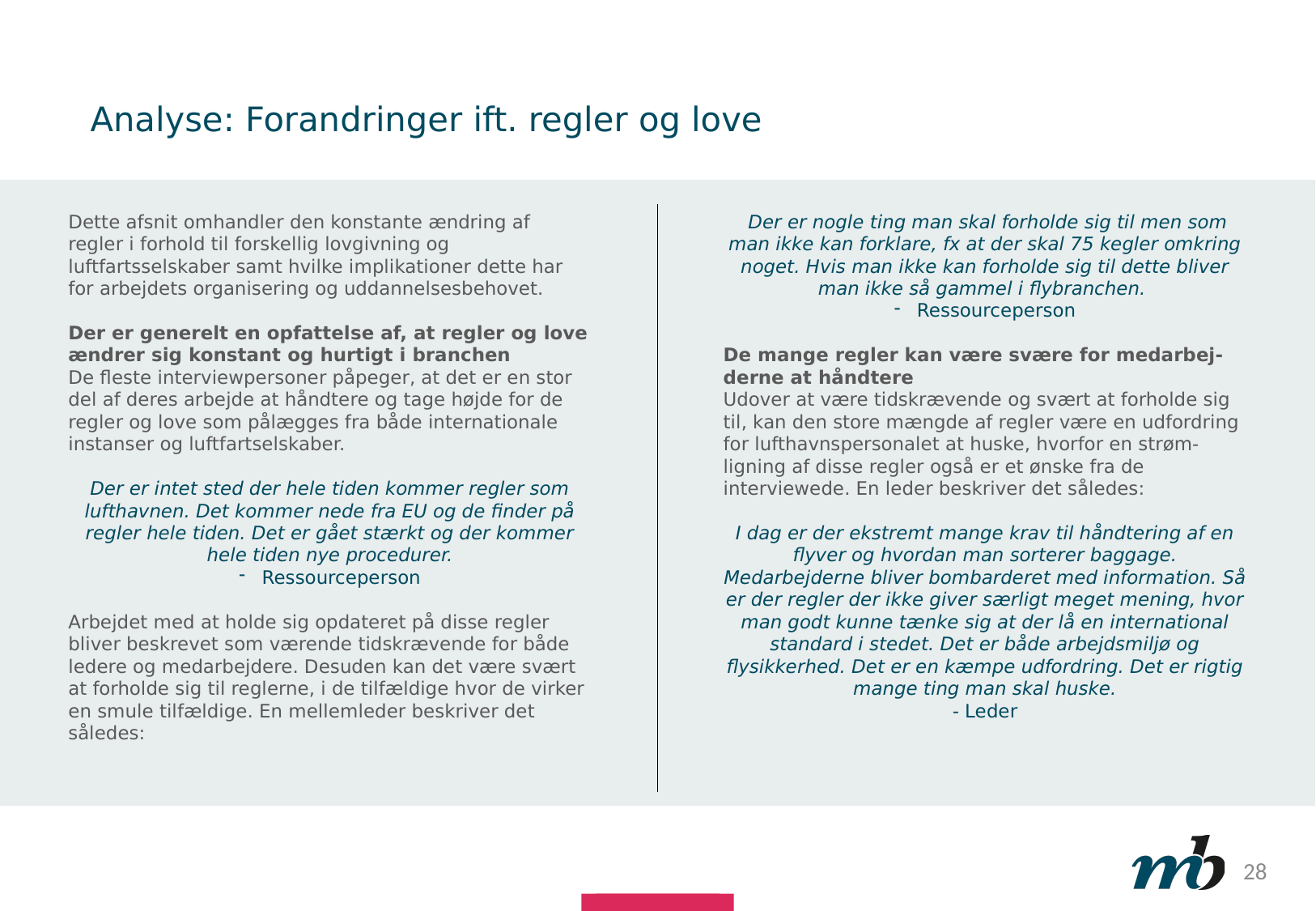

# Analyse: Forandringer ift. regler og love

Dette afsnit omhandler den konstante ændring af regler i forhold til forskellig lovgivning og luftfartsselskaber samt hvilke implikationer dette har for arbejdets organisering og uddannelsesbehovet.

Der er generelt en opfattelse af, at regler og love ændrer sig konstant og hurtigt i branchen
De fleste interviewpersoner påpeger, at det er en stor del af deres arbejde at håndtere og tage højde for de regler og love som pålægges fra både internationale instanser og luftfartselskaber.

Der er intet sted der hele tiden kommer regler som lufthavnen. Det kommer nede fra EU og de finder på regler hele tiden. Det er gået stærkt og der kommer hele tiden nye procedurer.
Ressourceperson

Arbejdet med at holde sig opdateret på disse regler bliver beskrevet som værende tidskrævende for både ledere og medarbejdere. Desuden kan det være svært at forholde sig til reglerne, i de tilfældige hvor de virker en smule tilfældige. En mellemleder beskriver det således:

 Der er nogle ting man skal forholde sig til men som man ikke kan forklare, fx at der skal 75 kegler omkring noget. Hvis man ikke kan forholde sig til dette bliver man ikke så gammel i flybranchen.
Ressourceperson

De mange regler kan være svære for medarbej-derne at håndtere
Udover at være tidskrævende og svært at forholde sig til, kan den store mængde af regler være en udfordring for lufthavnspersonalet at huske, hvorfor en strøm-ligning af disse regler også er et ønske fra de interviewede. En leder beskriver det således:

I dag er der ekstremt mange krav til håndtering af en flyver og hvordan man sorterer baggage. Medarbejderne bliver bombarderet med information. Så er der regler der ikke giver særligt meget mening, hvor man godt kunne tænke sig at der lå en international standard i stedet. Det er både arbejdsmiljø og flysikkerhed. Det er en kæmpe udfordring. Det er rigtig mange ting man skal huske.
- Leder

28